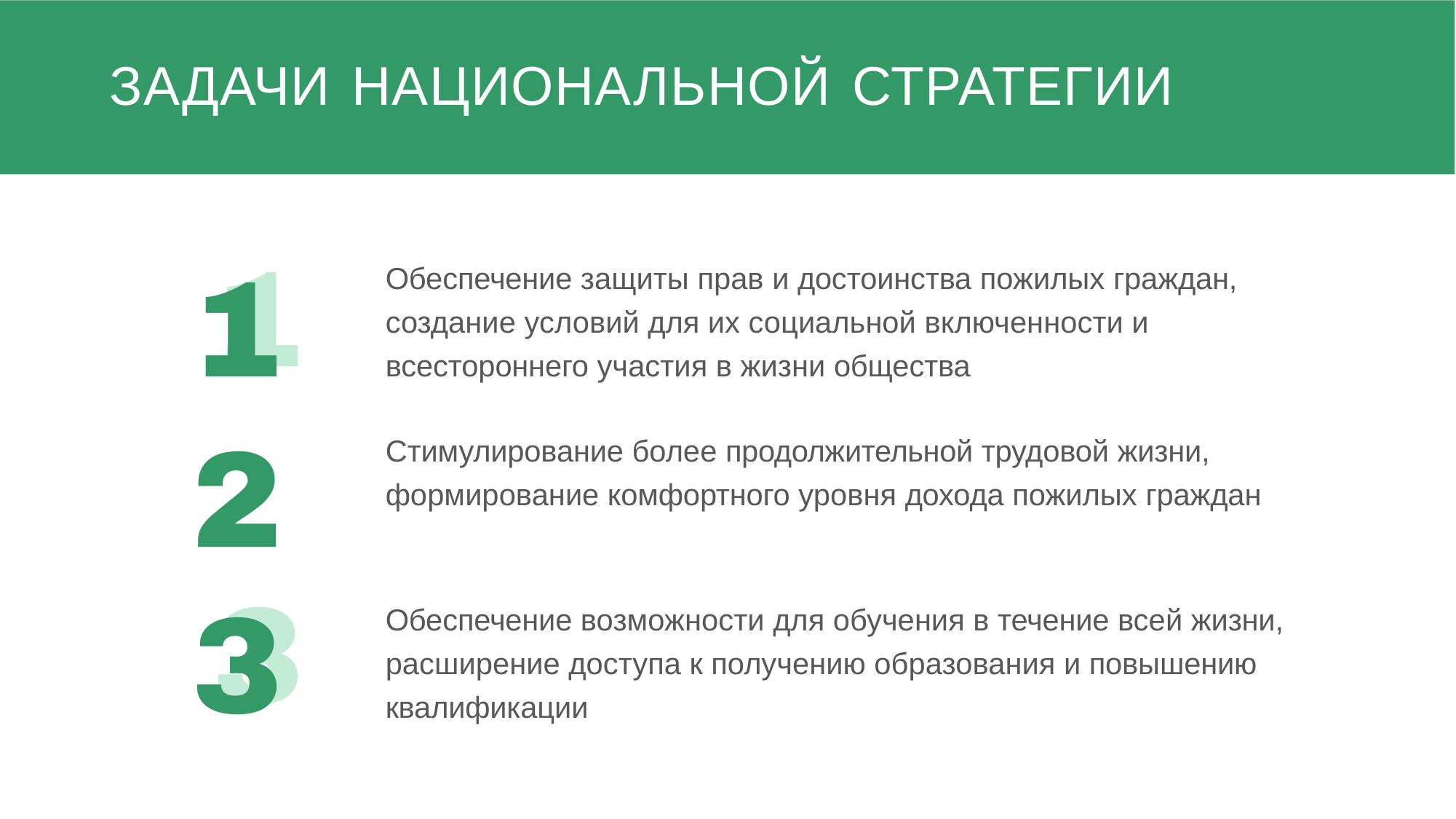

# ЗАДАЧИ НАЦИОНАЛЬНОЙ СТРАТЕГИИ
1
1
Обеспечение защиты прав и достоинства пожилых граждан, создание условий для их социальной включенности и всестороннего участия в жизни общества
2
Стимулирование более продолжительной трудовой жизни,
формирование комфортного уровня дохода пожилых граждан
3
3
Обеспечение возможности для обучения в течение всей жизни, расширение доступа к получению образования и повышению квалификации